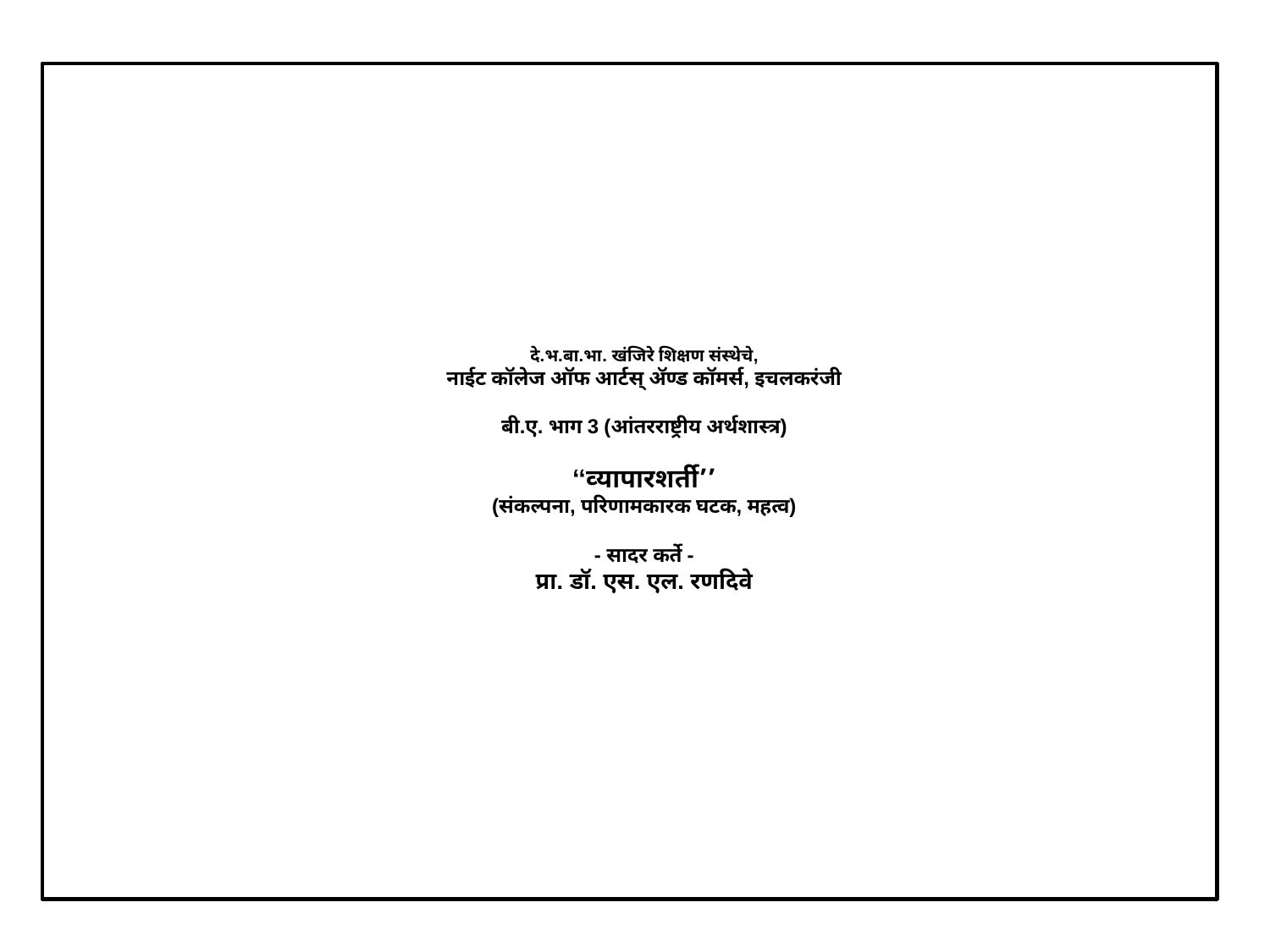

# दे.भ.बा.भा. खंजिरे शिक्षण संस्थेचे, नाईट कॉलेज ऑफ आर्टस्‌ ॲण्ड कॉमर्स, इचलकरंजी बी.ए. भाग 3 (आंतरराष्ट्रीय अर्थशास्त्र) ‘‘व्‍यापारशर्ती’’ (संकल्पना, परिणामकारक घटक, महत्व) - सादर कर्ते - प्रा. डॉ. एस. एल. रणदिवे